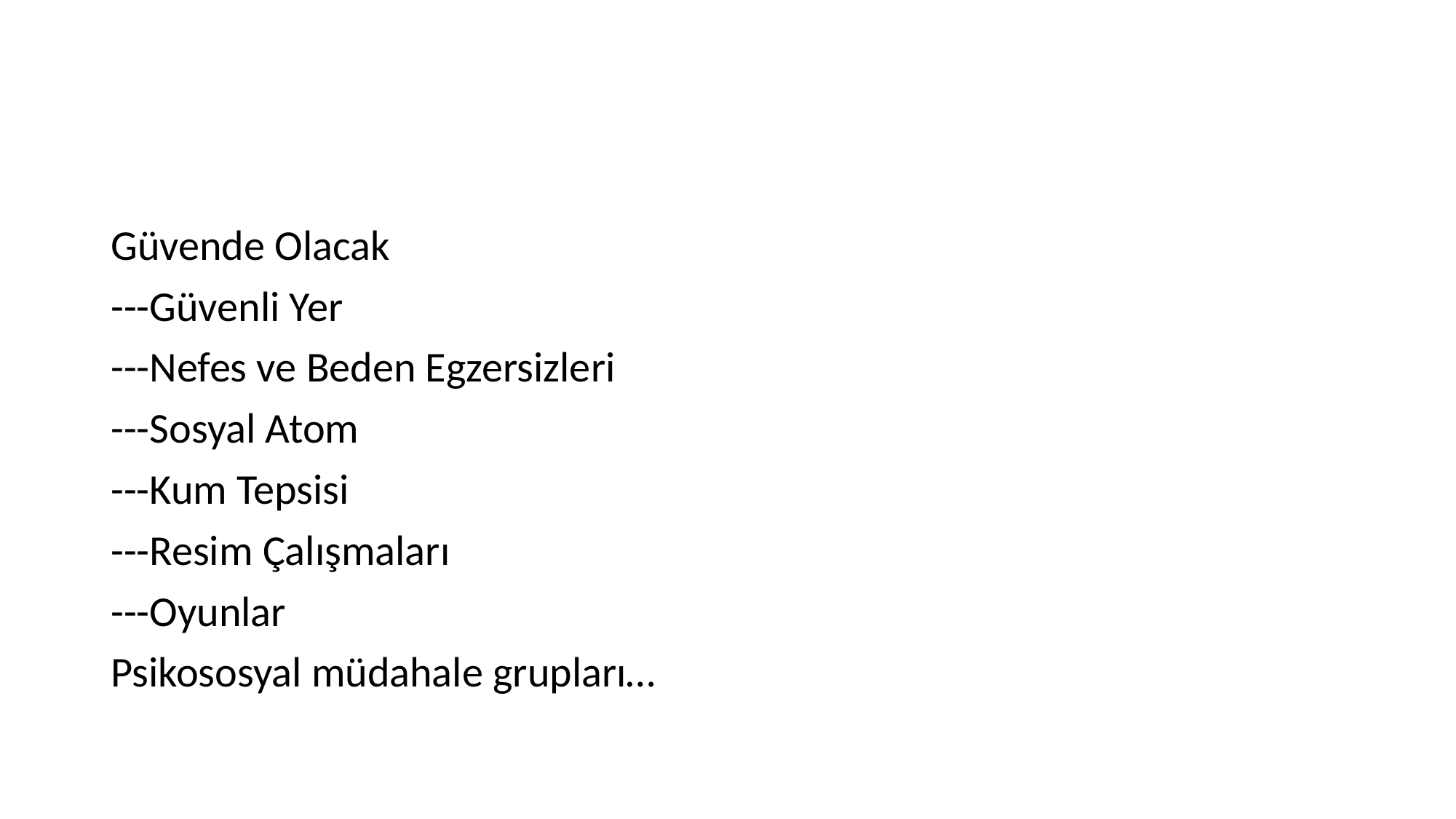

#
Güvende Olacak
---Güvenli Yer
---Nefes ve Beden Egzersizleri
---Sosyal Atom
---Kum Tepsisi
---Resim Çalışmaları
---Oyunlar
Psikososyal müdahale grupları…